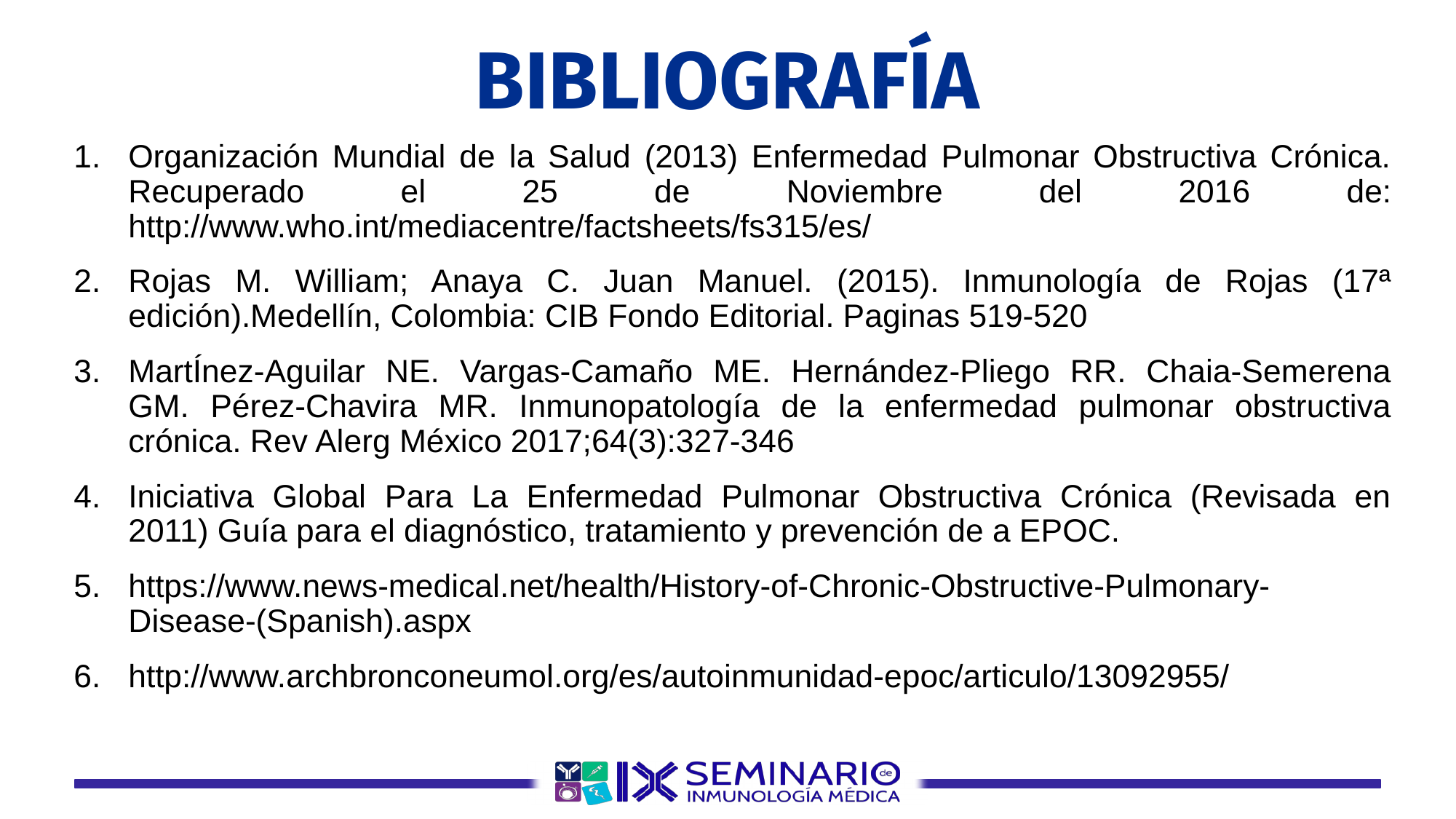

# BIBLIOGRAFÍA
Organización Mundial de la Salud (2013) Enfermedad Pulmonar Obstructiva Crónica. Recuperado el 25 de Noviembre del 2016 de: http://www.who.int/mediacentre/factsheets/fs315/es/
Rojas M. William; Anaya C. Juan Manuel. (2015). Inmunología de Rojas (17ª edición).Medellín, Colombia: CIB Fondo Editorial. Paginas 519-520
MartÍnez-Aguilar NE. Vargas-Camaño ME. Hernández-Pliego RR. Chaia-Semerena GM. Pérez-Chavira MR. Inmunopatología de la enfermedad pulmonar obstructiva crónica. Rev Alerg México 2017;64(3):327-346
Iniciativa Global Para La Enfermedad Pulmonar Obstructiva Crónica (Revisada en 2011) Guía para el diagnóstico, tratamiento y prevención de a EPOC.
https://www.news-medical.net/health/History-of-Chronic-Obstructive-Pulmonary-Disease-(Spanish).aspx
http://www.archbronconeumol.org/es/autoinmunidad-epoc/articulo/13092955/